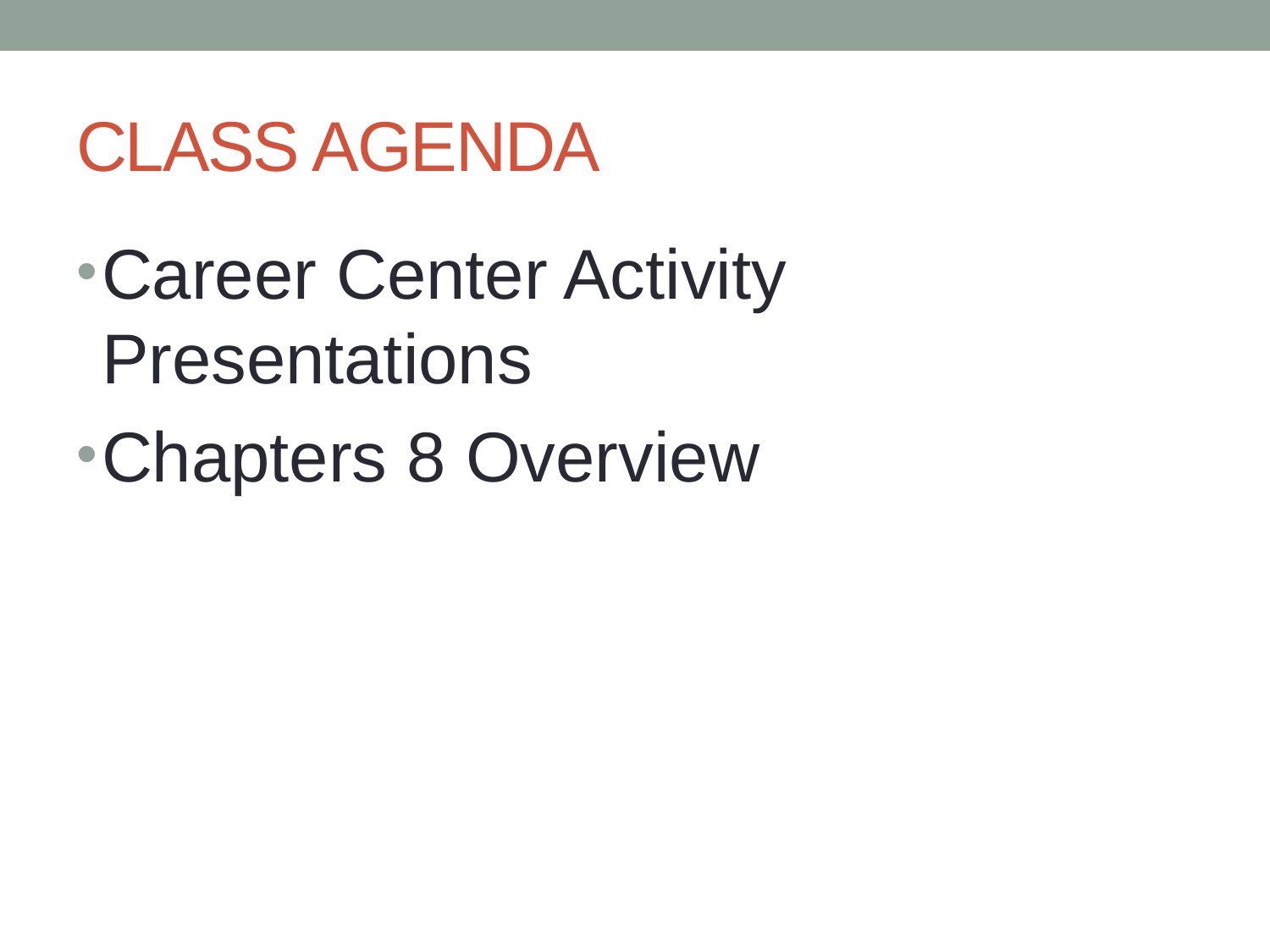

# CLASS AGENDA
Career Center Activity Presentations
Chapters 8 Overview